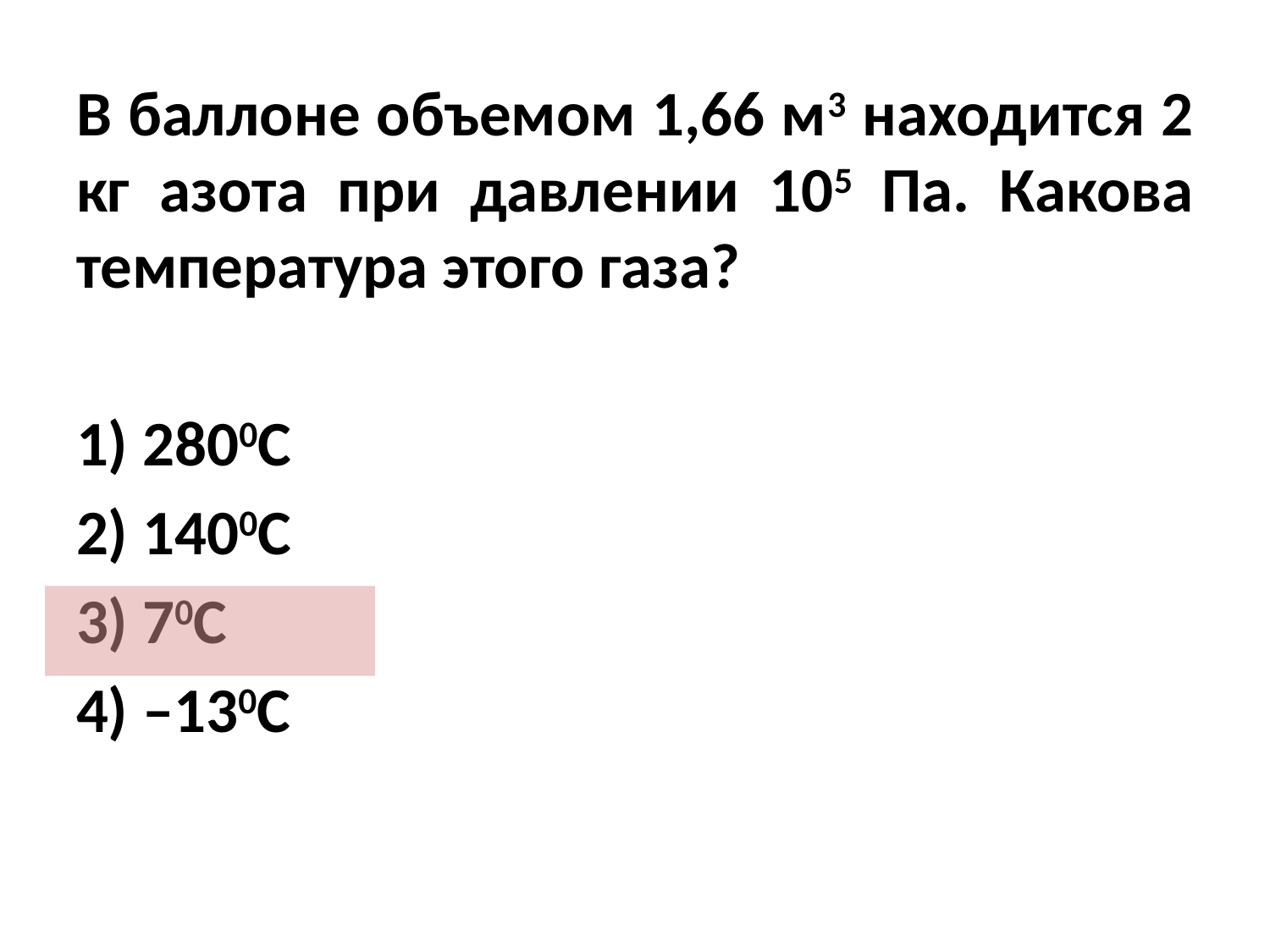

В баллоне объемом 1,66 м3 находится 2 кг азота при давлении 105 Па. Какова температура этого газа?

1) 2800С
2) 1400С
3) 70С
4) –130С